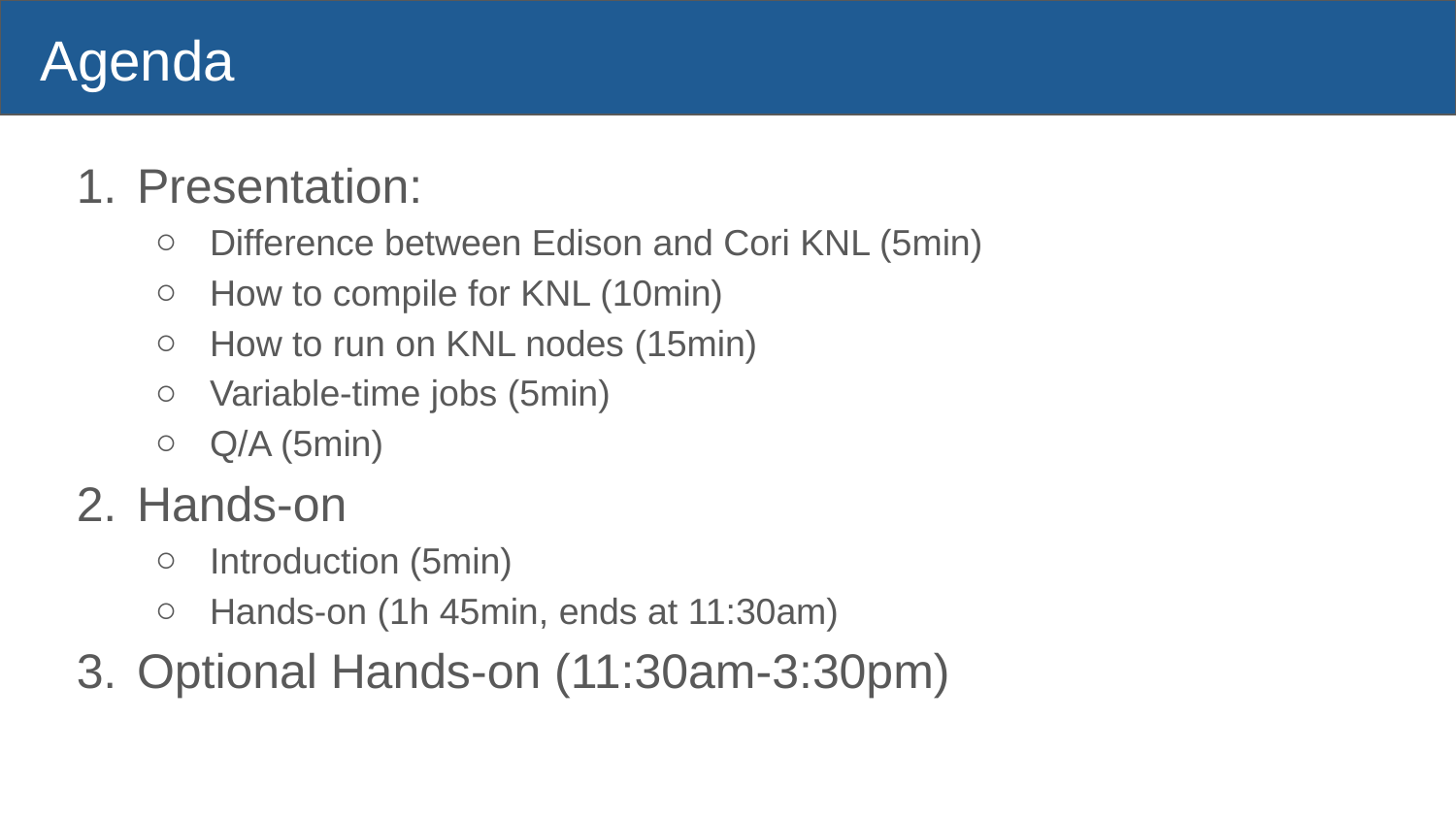

# Agenda
Presentation:
Difference between Edison and Cori KNL (5min)
How to compile for KNL (10min)
How to run on KNL nodes (15min)
Variable-time jobs (5min)
Q/A (5min)
Hands-on
Introduction (5min)
Hands-on (1h 45min, ends at 11:30am)
Optional Hands-on (11:30am-3:30pm)